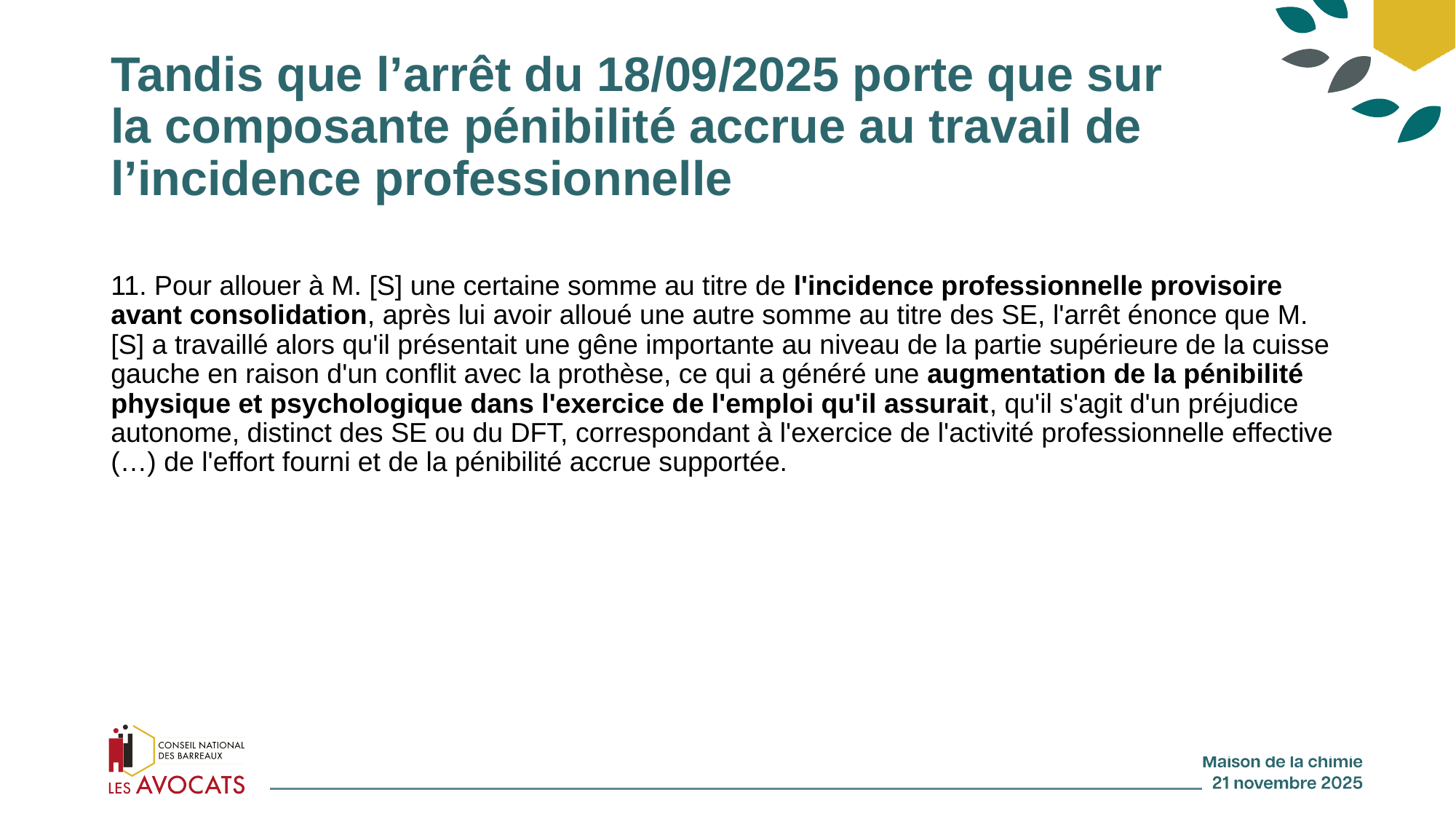

# Tandis que l’arrêt du 18/09/2025 porte que sur la composante pénibilité accrue au travail de l’incidence professionnelle

11. Pour allouer à M. [S] une certaine somme au titre de l'incidence professionnelle provisoire avant consolidation, après lui avoir alloué une autre somme au titre des SE, l'arrêt énonce que M. [S] a travaillé alors qu'il présentait une gêne importante au niveau de la partie supérieure de la cuisse gauche en raison d'un conflit avec la prothèse, ce qui a généré une augmentation de la pénibilité physique et psychologique dans l'exercice de l'emploi qu'il assurait, qu'il s'agit d'un préjudice autonome, distinct des SE ou du DFT, correspondant à l'exercice de l'activité professionnelle effective (…) de l'effort fourni et de la pénibilité accrue supportée.